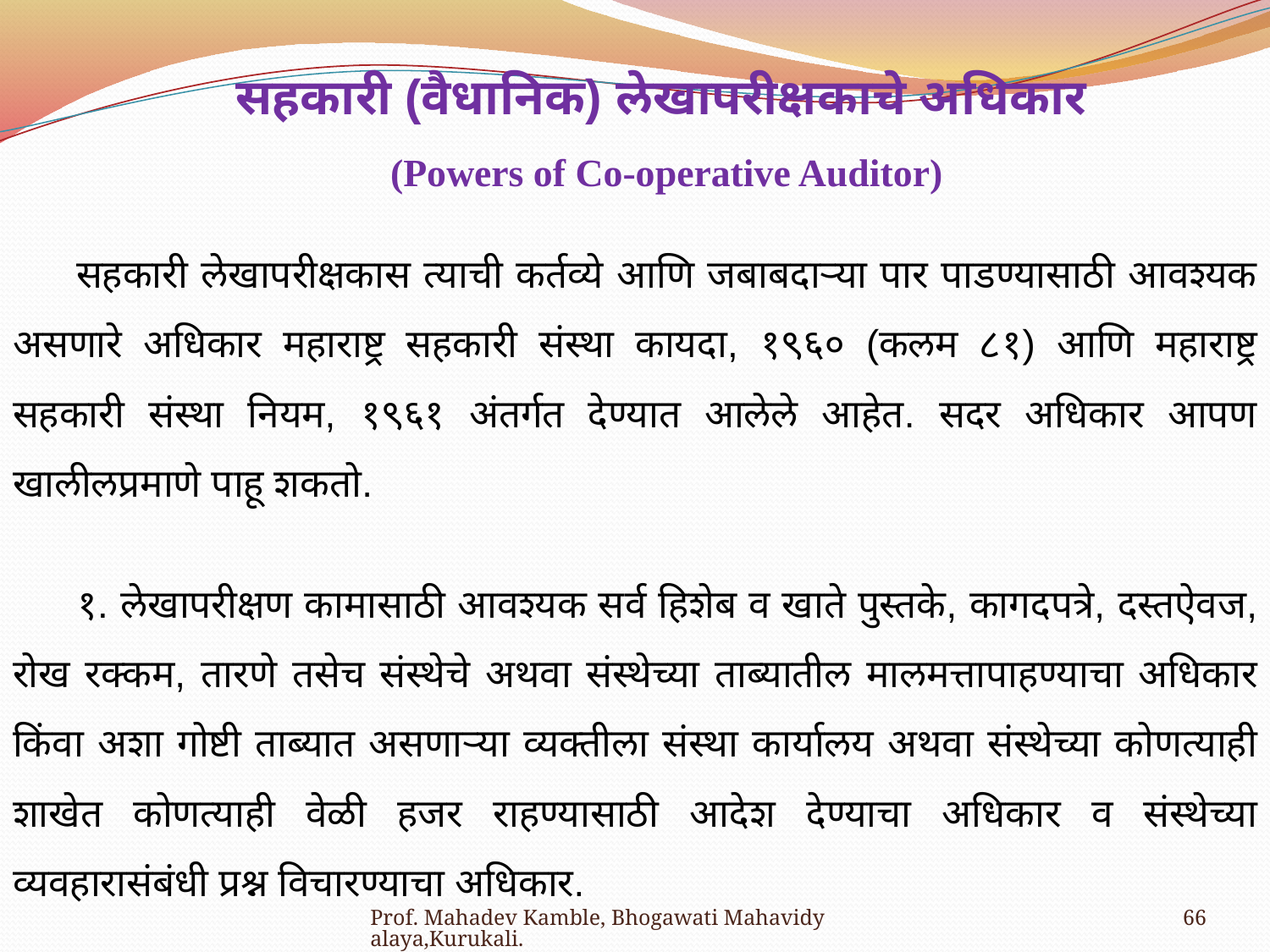

सहकारी (वैधानिक) लेखापरीक्षकाचे अधिकार
(Powers of Co-operative Auditor)

सहकारी लेखापरीक्षकास त्याची कर्तव्ये आणि जबाबदाऱ्या पार पाडण्यासाठी आवश्यक असणारे अधिकार महाराष्ट्र सहकारी संस्था कायदा, १९६० (कलम ८१) आणि महाराष्ट्र सहकारी संस्था नियम, १९६१ अंतर्गत देण्यात आलेले आहेत. सदर अधिकार आपण खालीलप्रमाणे पाहू शकतो.

१. लेखापरीक्षण कामासाठी आवश्यक सर्व हिशेब व खाते पुस्तके, कागदपत्रे, दस्तऐवज, रोख रक्कम, तारणे तसेच संस्थेचे अथवा संस्थेच्या ताब्यातील मालमत्तापाहण्याचा अधिकार किंवा अशा गोष्टी ताब्यात असणाऱ्या व्यक्तीला संस्था कार्यालय अथवा संस्थेच्या कोणत्याही शाखेत कोणत्याही वेळी हजर राहण्यासाठी आदेश देण्याचा अधिकार व संस्थेच्या व्यवहारासंबंधी प्रश्न विचारण्याचा अधिकार.
Prof. Mahadev Kamble, Bhogawati Mahavidyalaya,Kurukali.
66